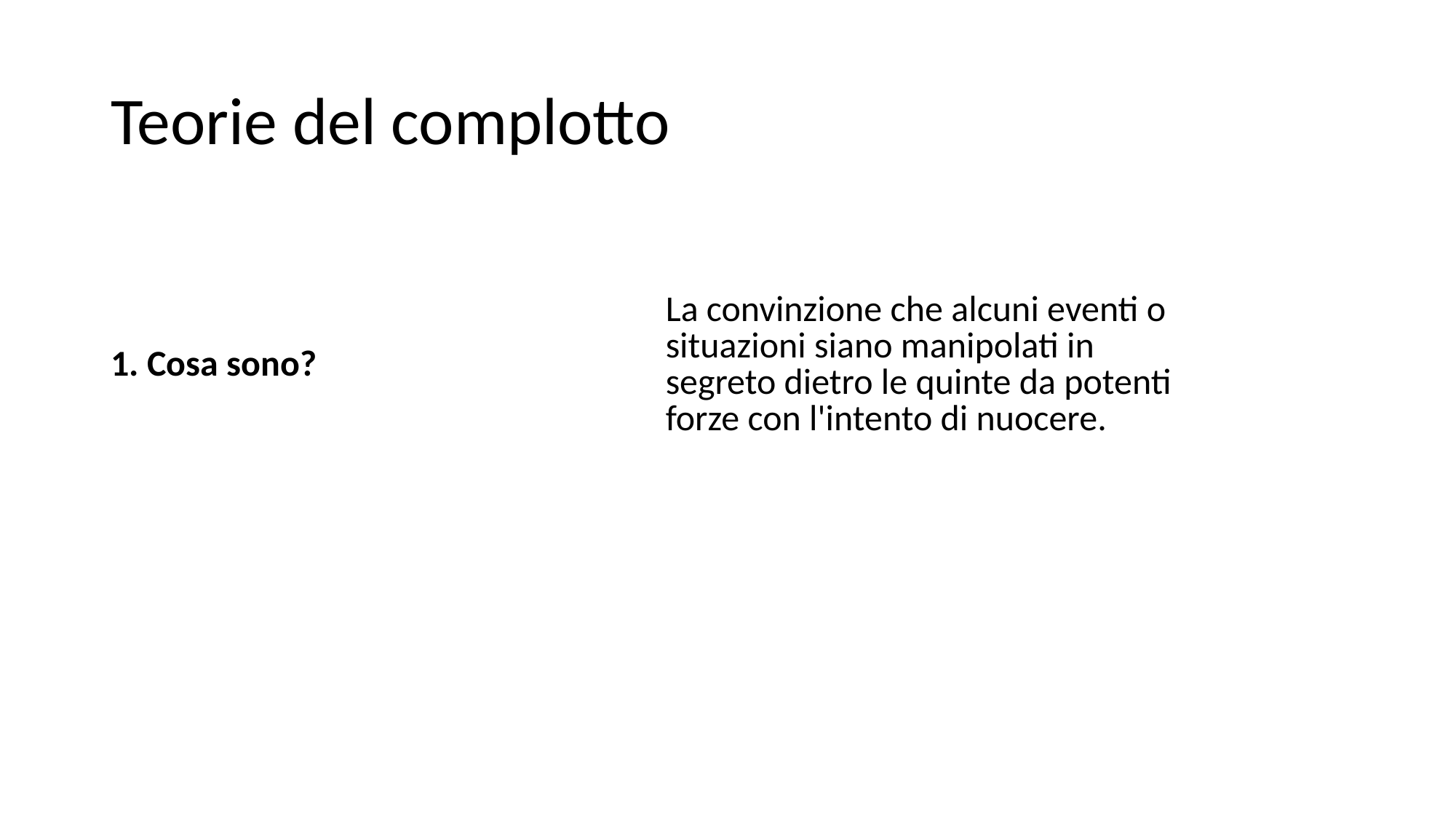

# Teorie del complotto
| 1. Cosa sono? | La convinzione che alcuni eventi o situazioni siano manipolati in segreto dietro le quinte da potenti forze con l'intento di nuocere. |
| --- | --- |